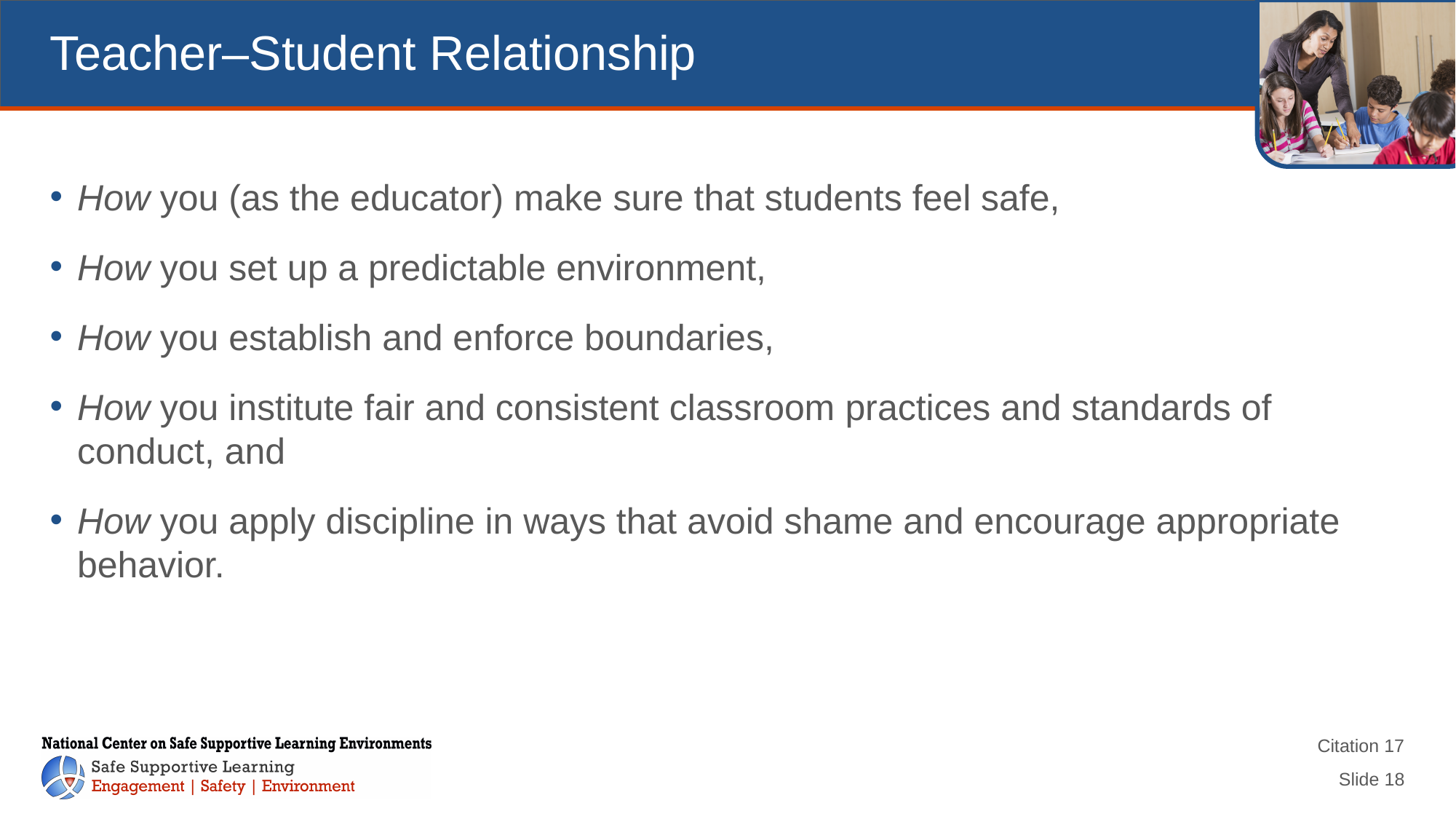

# Teacher–Student Relationship
How you (as the educator) make sure that students feel safe,
How you set up a predictable environment,
How you establish and enforce boundaries,
How you institute fair and consistent classroom practices and standards of conduct, and
How you apply discipline in ways that avoid shame and encourage appropriate behavior.
Citation 17